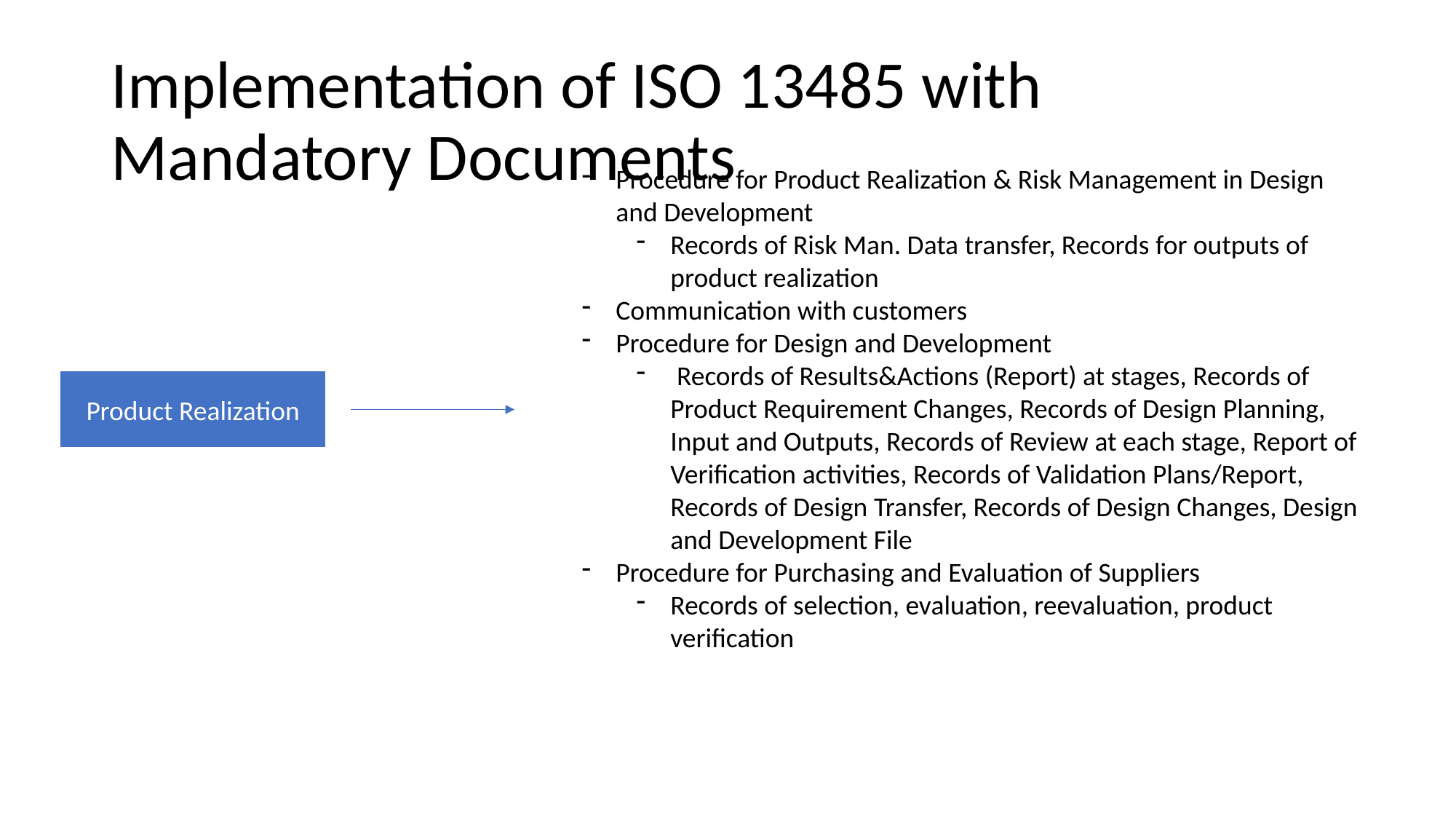

# Implementation of ISO 13485 with Mandatory Documents
Procedure for Product Realization & Risk Management in Design and Development
Records of Risk Man. Data transfer, Records for outputs of product realization
Communication with customers
Procedure for Design and Development
 Records of Results&Actions (Report) at stages, Records of Product Requirement Changes, Records of Design Planning, Input and Outputs, Records of Review at each stage, Report of Verification activities, Records of Validation Plans/Report, Records of Design Transfer, Records of Design Changes, Design and Development File
Procedure for Purchasing and Evaluation of Suppliers
Records of selection, evaluation, reevaluation, product verification

Product Realization